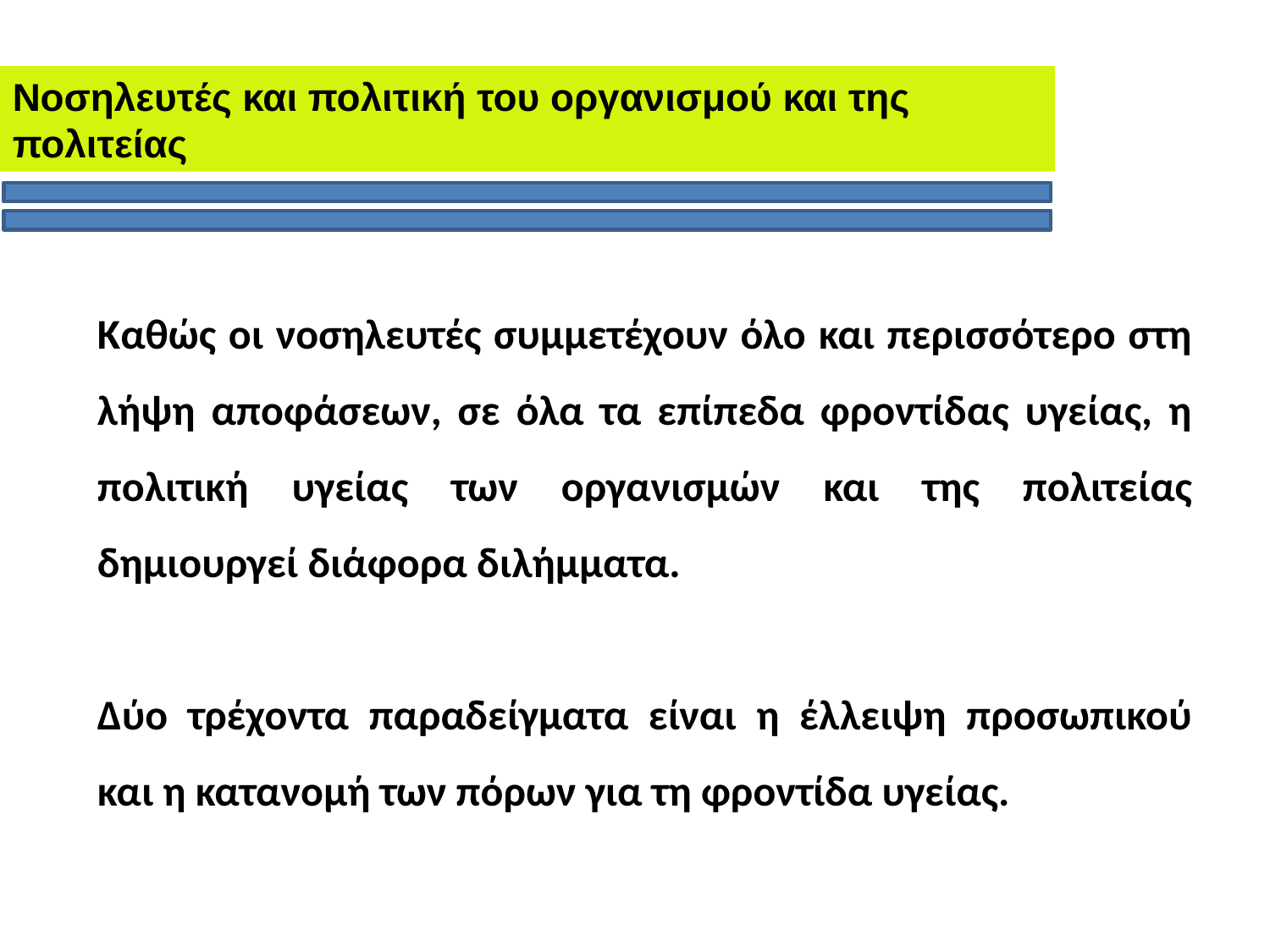

Νοσηλευτές και πολιτική του οργανισμού και της πολιτείας
Καθώς οι νοσηλευτές συμμετέχουν όλο και περισσότερο στη λήψη αποφάσεων, σε όλα τα επίπεδα φροντίδας υγείας, η πολιτική υγείας των οργανισμών και της πολιτείας δημιουργεί διάφορα διλήμματα.

Δύο τρέχοντα παραδείγματα είναι η έλλειψη προσωπικού και η κατανομή των πόρων για τη φροντίδα υγείας.